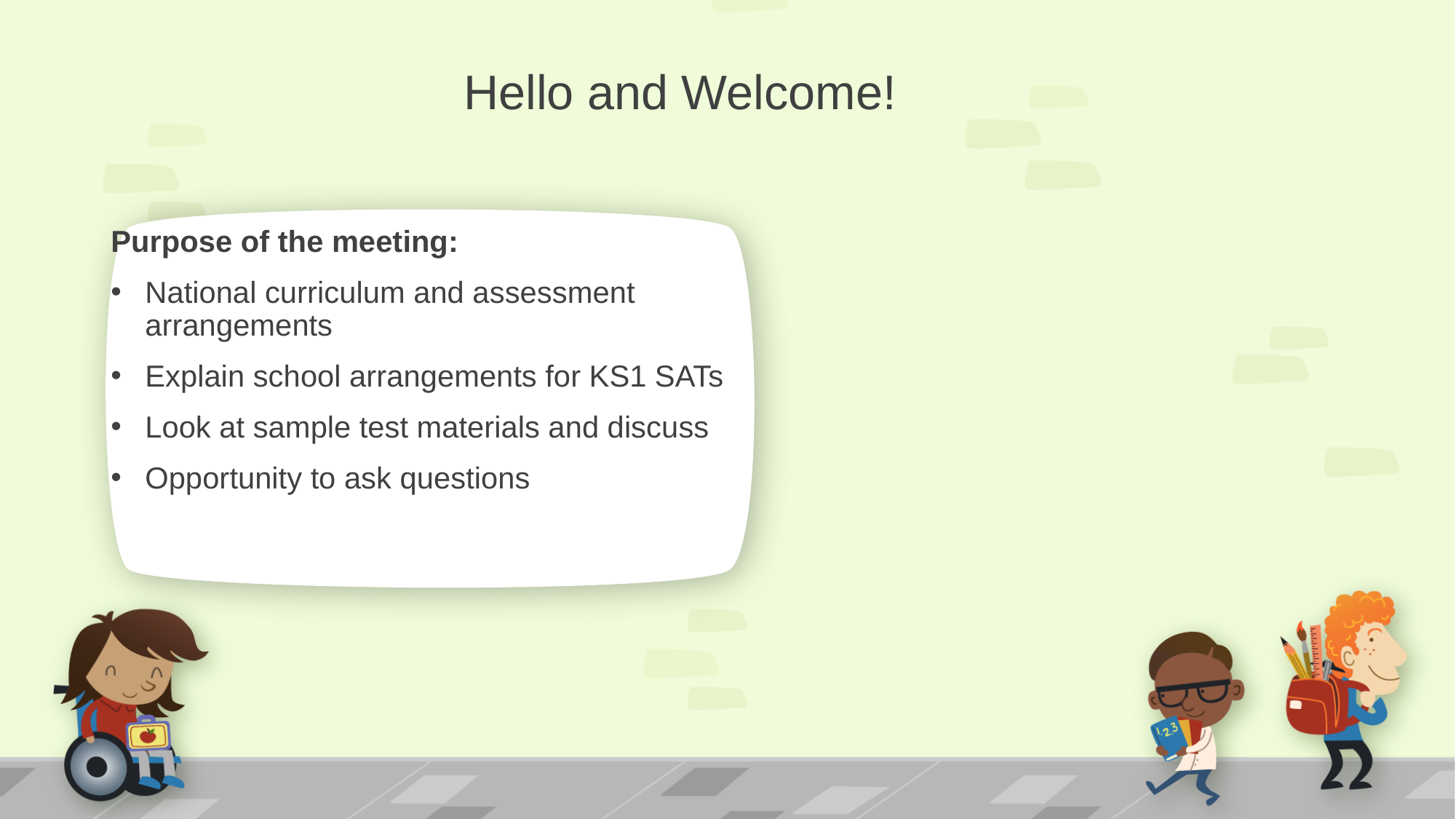

# Hello and Welcome!
Purpose of the meeting:
National curriculum and assessment arrangements
Explain school arrangements for KS1 SATs
Look at sample test materials and discuss
Opportunity to ask questions